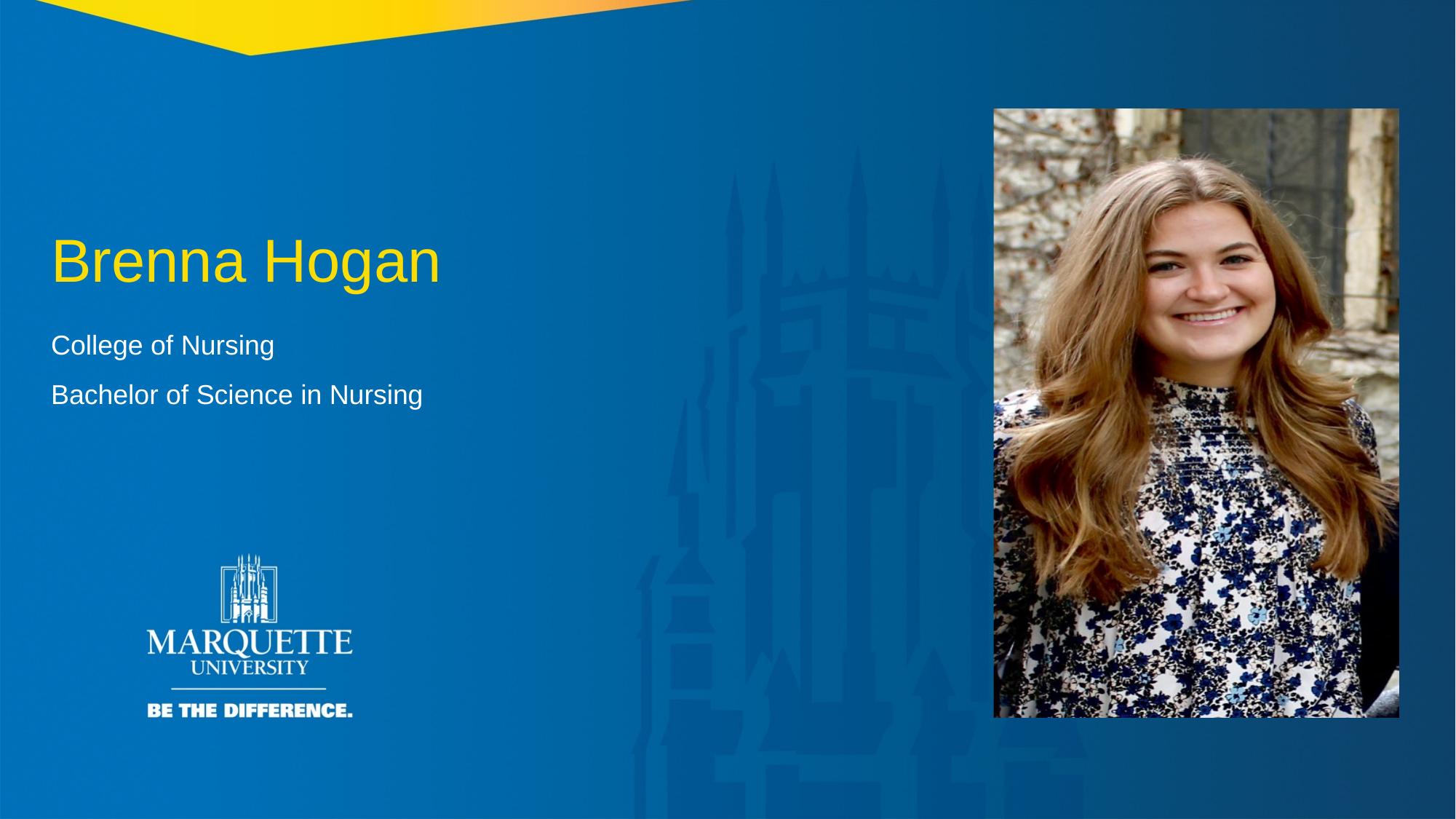

Brenna Hogan
College of Nursing
Bachelor of Science in Nursing